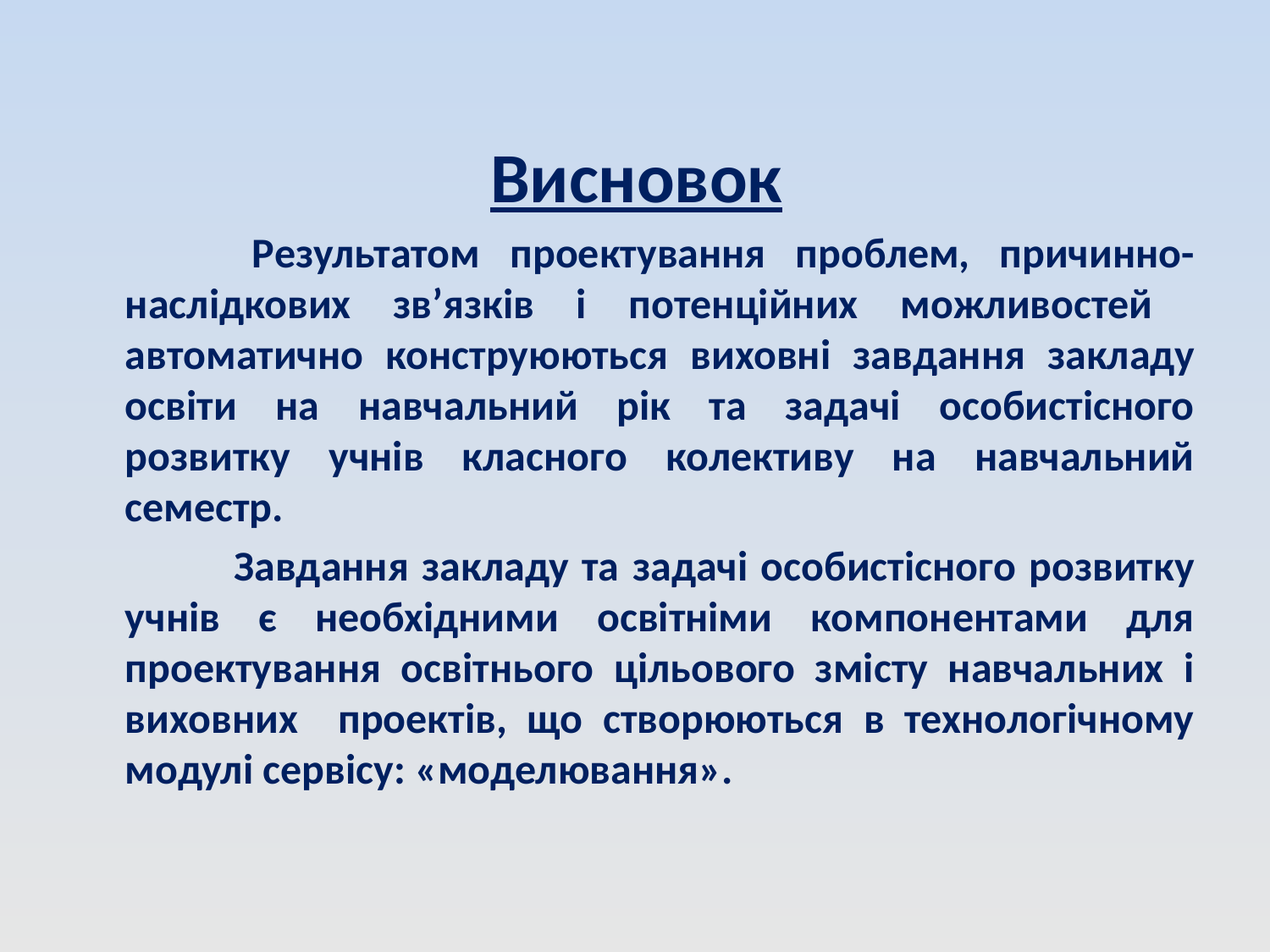

#
Висновок
		Результатом проектування проблем, причинно-наслідкових зв’язків і потенційних можливостей  автоматично конструюються виховні завдання закладу освіти на навчальний рік та задачі особистісного розвитку учнів класного колективу на навчальний семестр.
            Завдання закладу та задачі особистісного розвитку учнів є необхідними освітніми компонентами для проектування освітнього цільового змісту навчальних і виховних  проектів, що створюються в технологічному модулі сервісу: «моделювання».